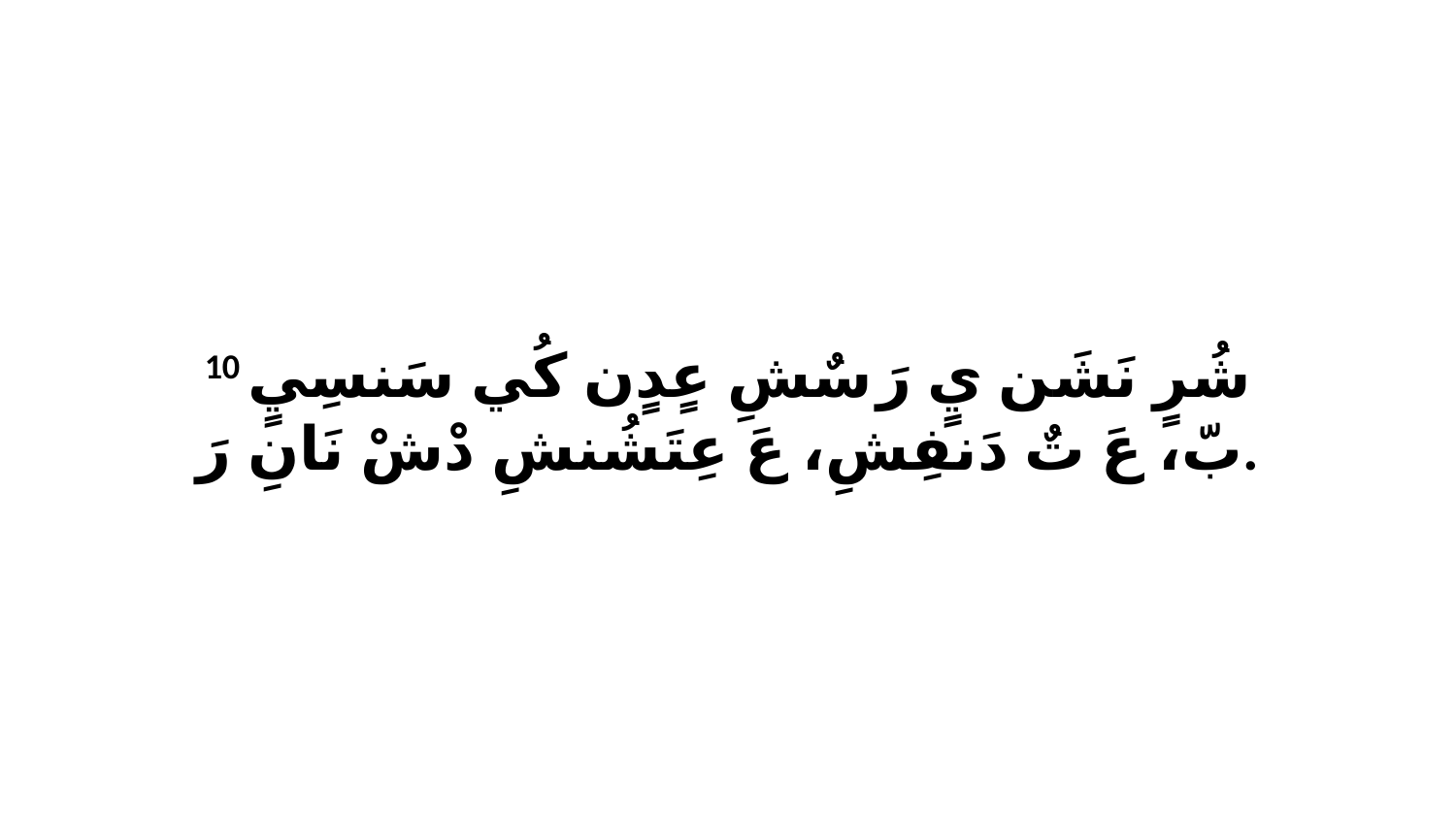

10 شُرٍ نَشَن يٍ رَ سٌشِ عٍدٍن كُي سَنسِيٍ بّ، عَ تٌ دَنفِشِ، عَ عِتَشُنشِ دْشْ نَانِ رَ.